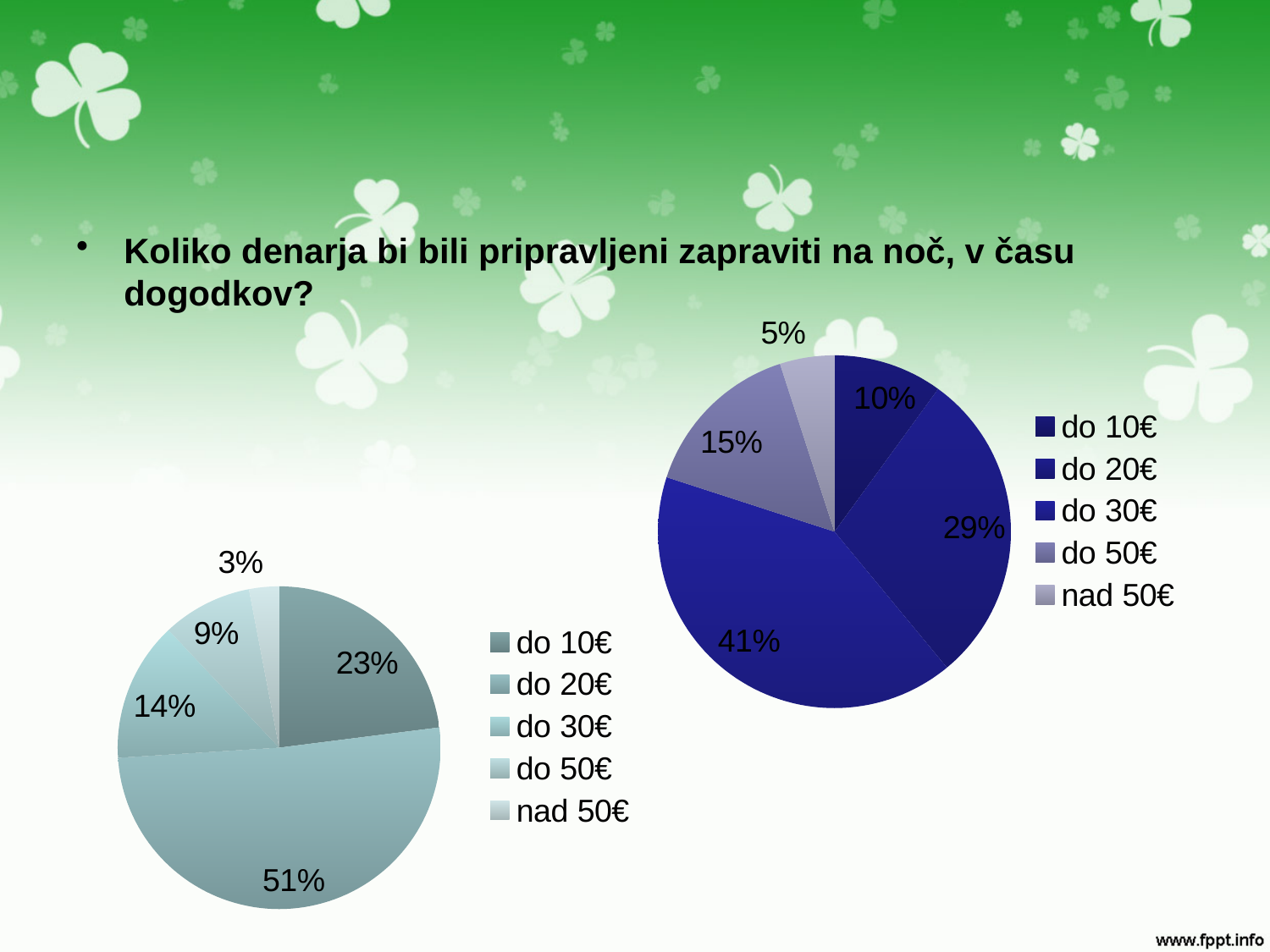

#
Koliko denarja bi bili pripravljeni zapraviti na noč, v času dogodkov?

### Chart

| Category |  |
|---|---|
| do 10€ | 0.1 |
| do 20€ | 0.2900000000000003 |
| do 30€ | 0.4100000000000003 |
| do 50€ | 0.15000000000000024 |
| nad 50€ | 0.05 |

### Chart

| Category |  |
|---|---|
| do 10€ | 0.23 |
| do 20€ | 0.51 |
| do 30€ | 0.14 |
| do 50€ | 0.09000000000000002 |
| nad 50€ | 0.030000000000000002 |